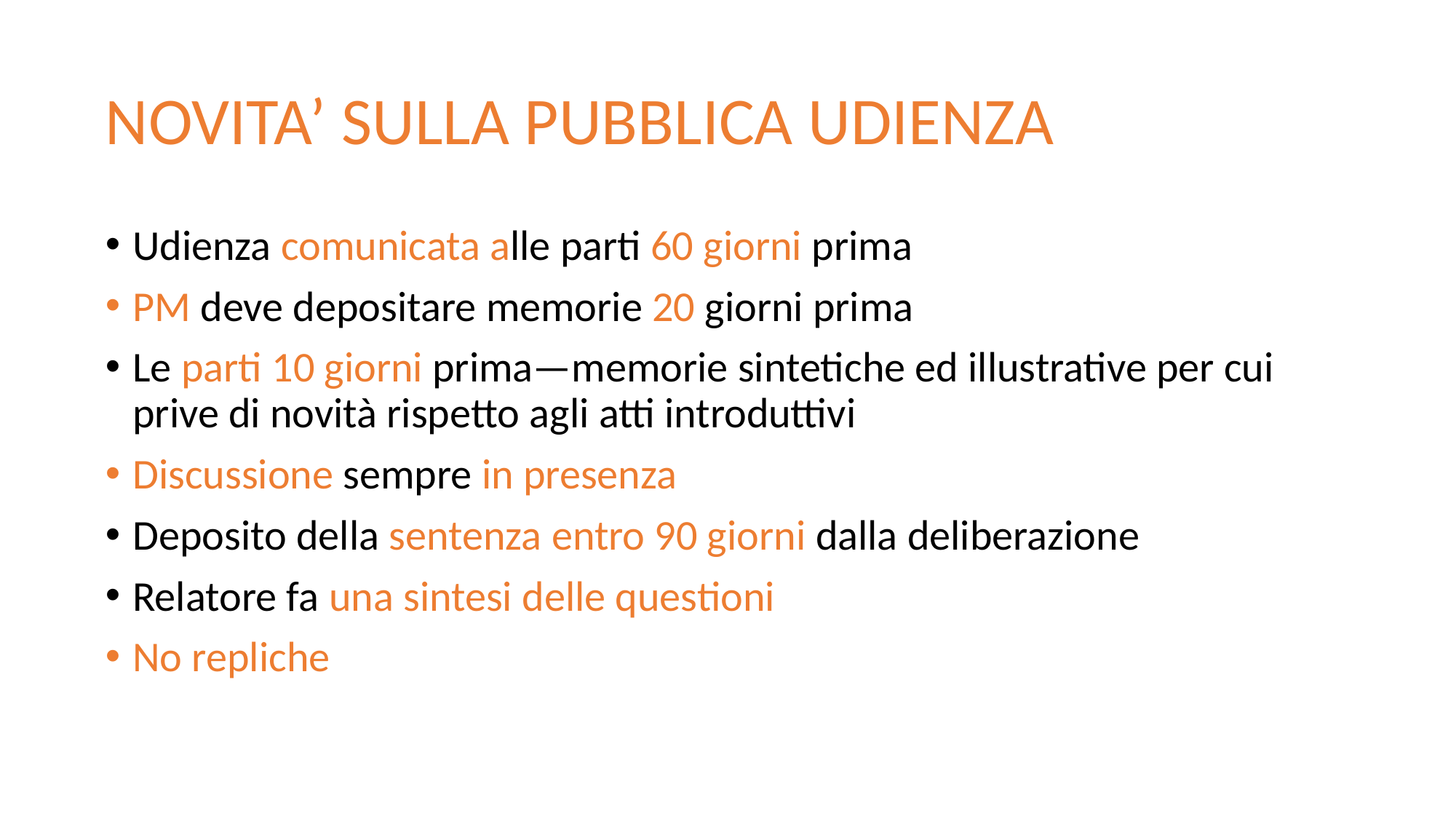

# NOVITA’ SULLA PUBBLICA UDIENZA
Udienza comunicata alle parti 60 giorni prima
PM deve depositare memorie 20 giorni prima
Le parti 10 giorni prima—memorie sintetiche ed illustrative per cui prive di novità rispetto agli atti introduttivi
Discussione sempre in presenza
Deposito della sentenza entro 90 giorni dalla deliberazione
Relatore fa una sintesi delle questioni
No repliche